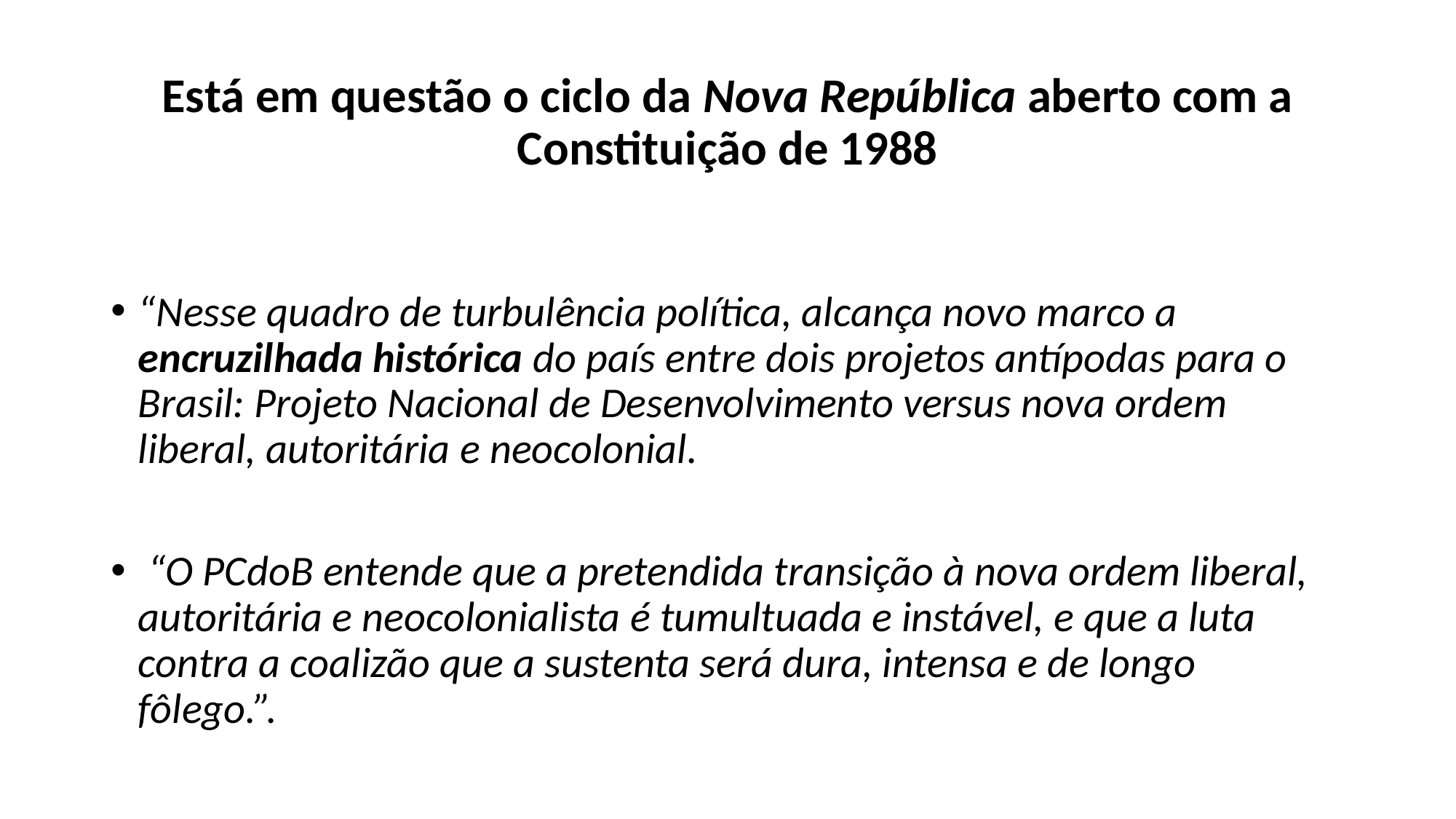

# Está em questão o ciclo da Nova República aberto com a Constituição de 1988

“Nesse quadro de turbulência política, alcança novo marco a encruzilhada histórica do país entre dois projetos antípodas para o Brasil: Projeto Nacional de Desenvolvimento versus nova ordem liberal, autoritária e neocolonial.

 “O PCdoB entende que a pretendida transição à nova ordem liberal, autoritária e neocolonialista é tumultuada e instável, e que a luta contra a coalizão que a sustenta será dura, intensa e de longo fôlego.”.